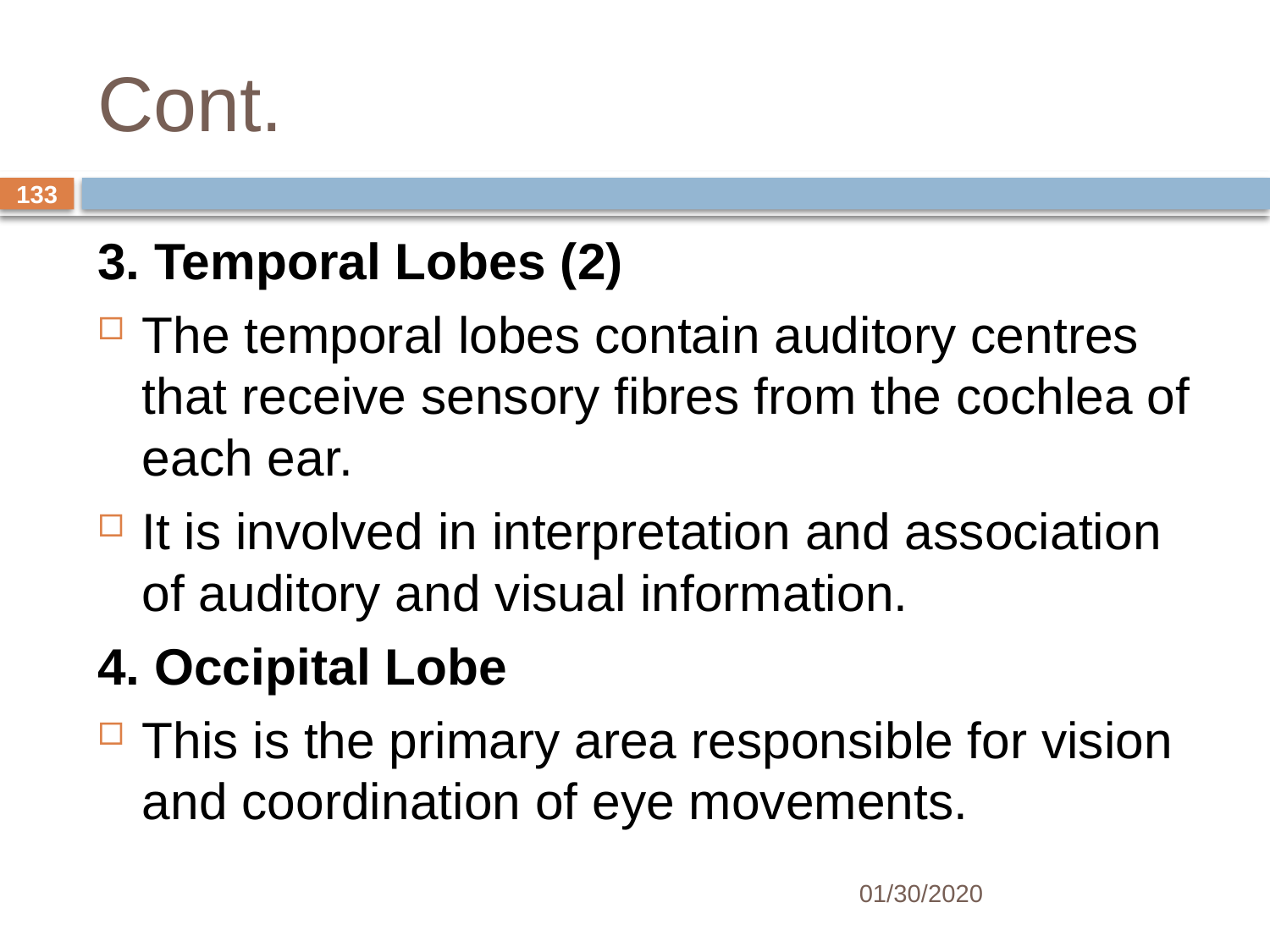

# Cont.
133
3. Temporal Lobes (2)
The temporal lobes contain auditory centres that receive sensory fibres from the cochlea of each ear.
It is involved in interpretation and association of auditory and visual information.
4. Occipital Lobe
This is the primary area responsible for vision and coordination of eye movements.
01/30/2020